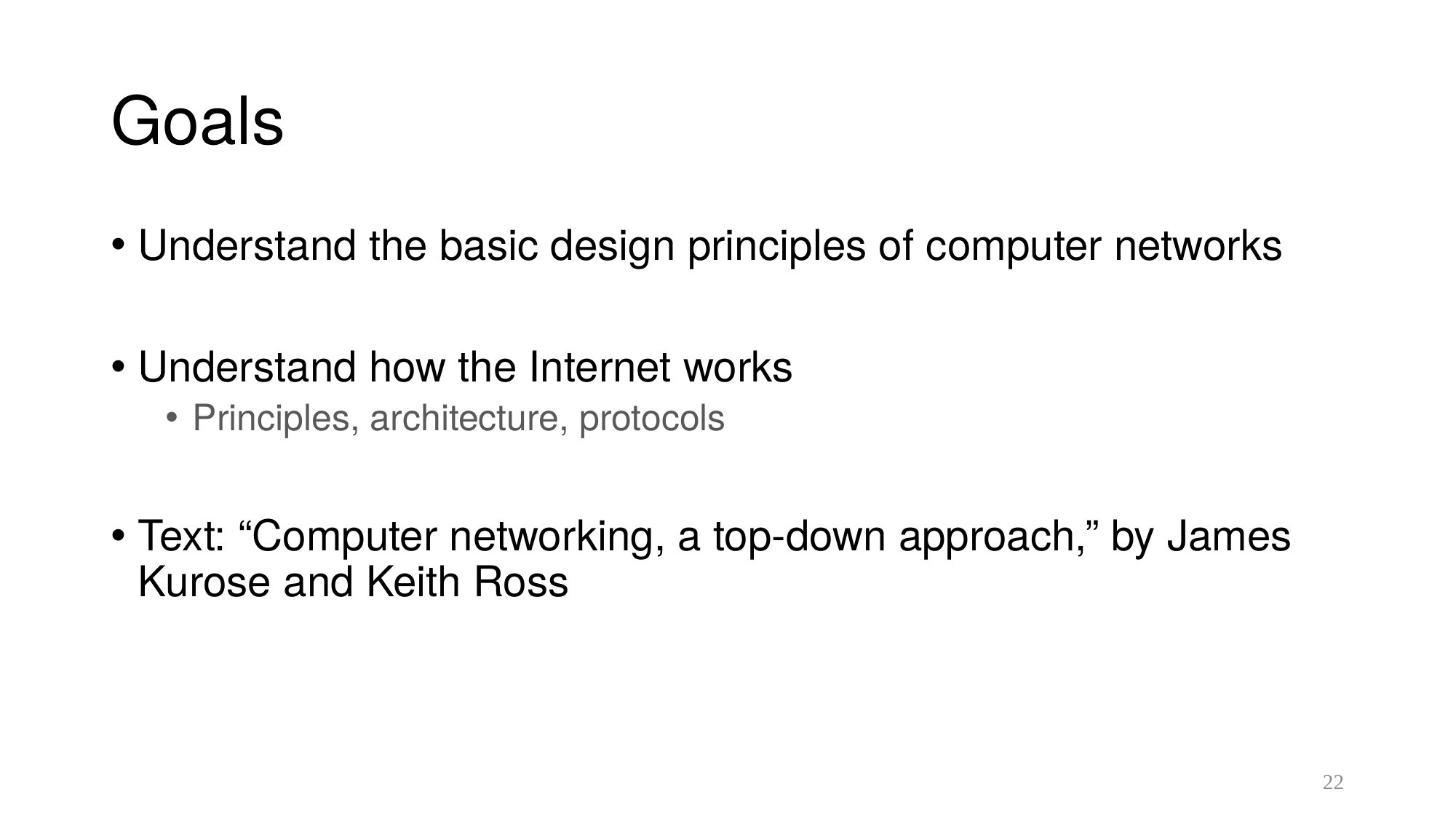

# Goals
Understand the basic design principles of computer networks

Understand how the Internet works
Principles, architecture, protocols

Text: “Computer networking, a top-down approach,” by James Kurose and Keith Ross
22